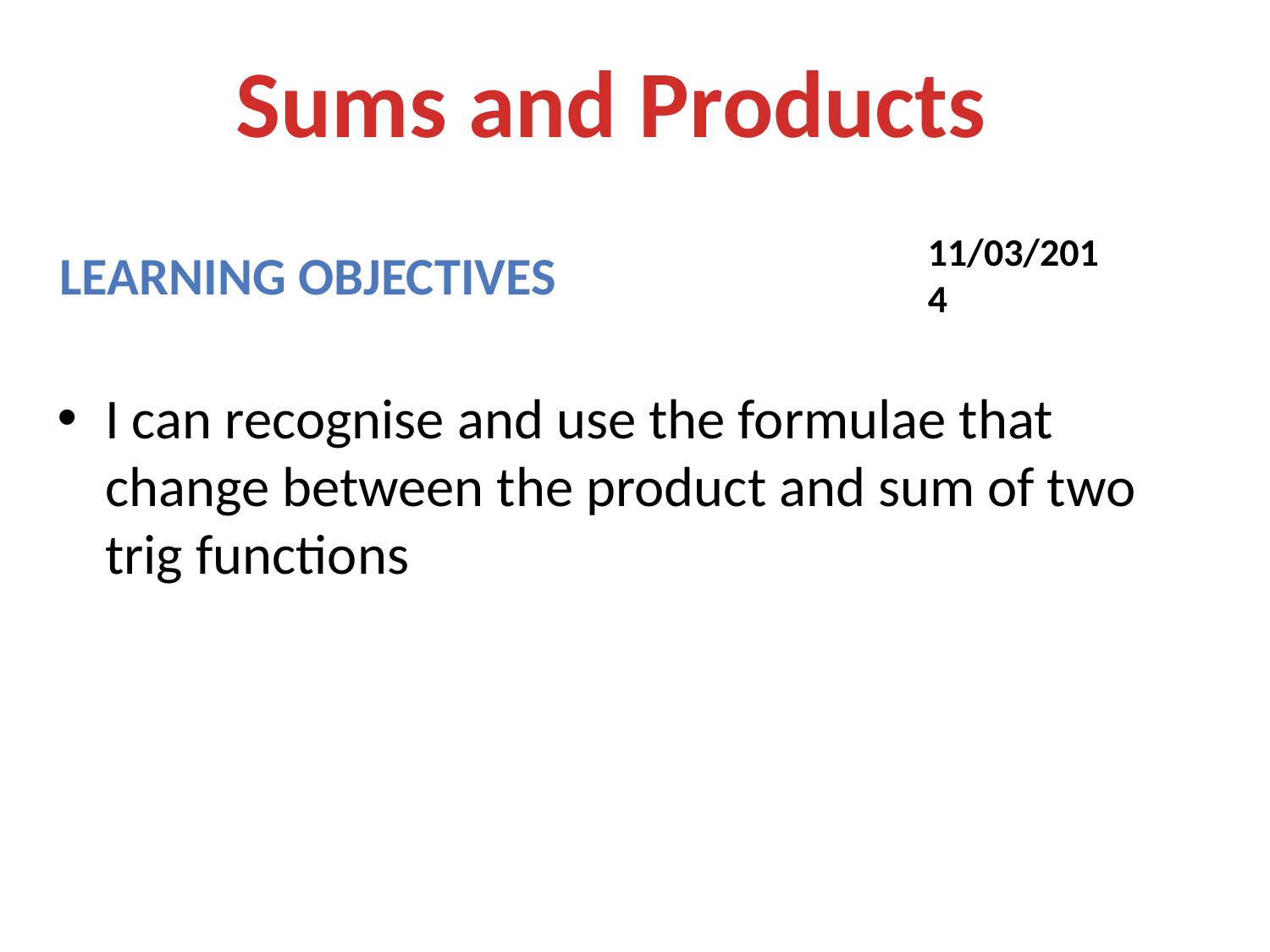

Sums and Products
Learning objectives
11/03/2014
I can recognise and use the formulae that change between the product and sum of two trig functions